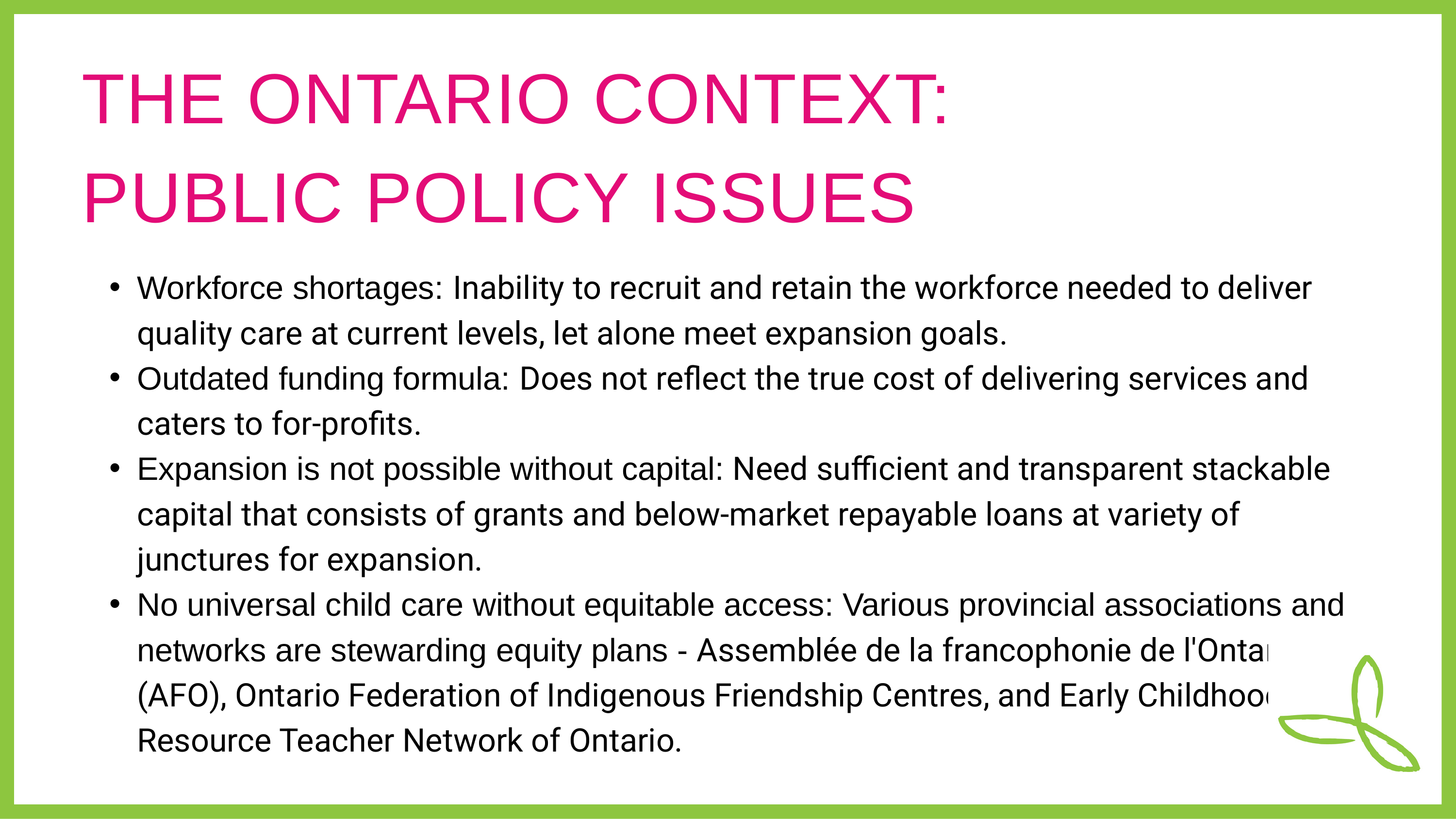

THE ONTARIO CONTEXT:
PUBLIC POLICY ISSUES
Workforce shortages: Inability to recruit and retain the workforce needed to deliver quality care at current levels, let alone meet expansion goals.
Outdated funding formula: Does not reflect the true cost of delivering services and caters to for-profits.
Expansion is not possible without capital: Need sufficient and transparent stackable capital that consists of grants and below-market repayable loans at variety of junctures for expansion.
No universal child care without equitable access: Various provincial associations and networks are stewarding equity plans - Assemblée de la francophonie de l'Ontario (AFO), Ontario Federation of Indigenous Friendship Centres, and Early Childhood Resource Teacher Network of Ontario.